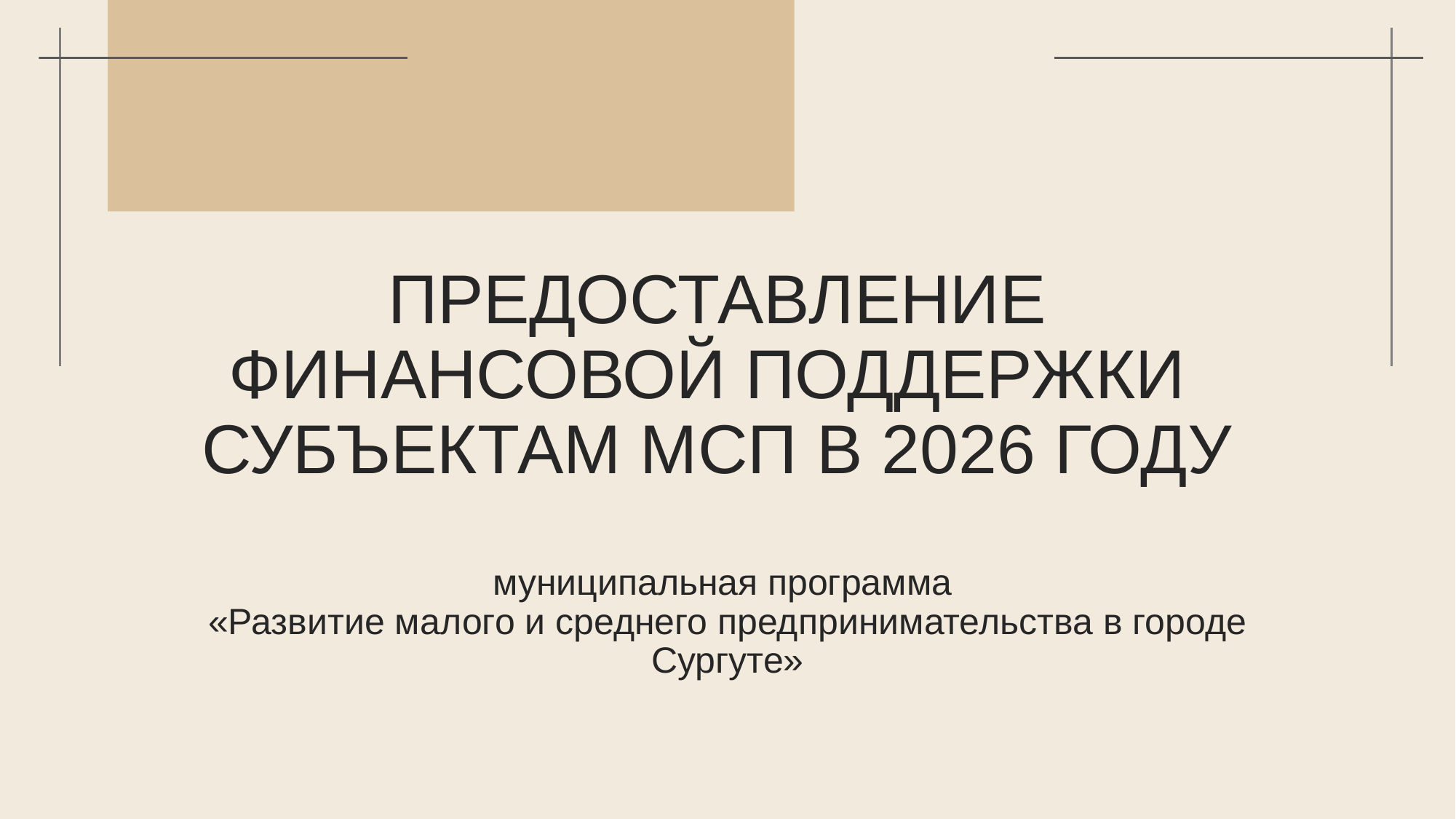

# ПРЕДОСТАВЛЕНИЕ ФИНАНСОВОЙ ПОДДЕРЖКИ СУБЪЕКТАМ МСП В 2026 ГОДУ
муниципальная программа
«Развитие малого и среднего предпринимательства в городе Сургуте»